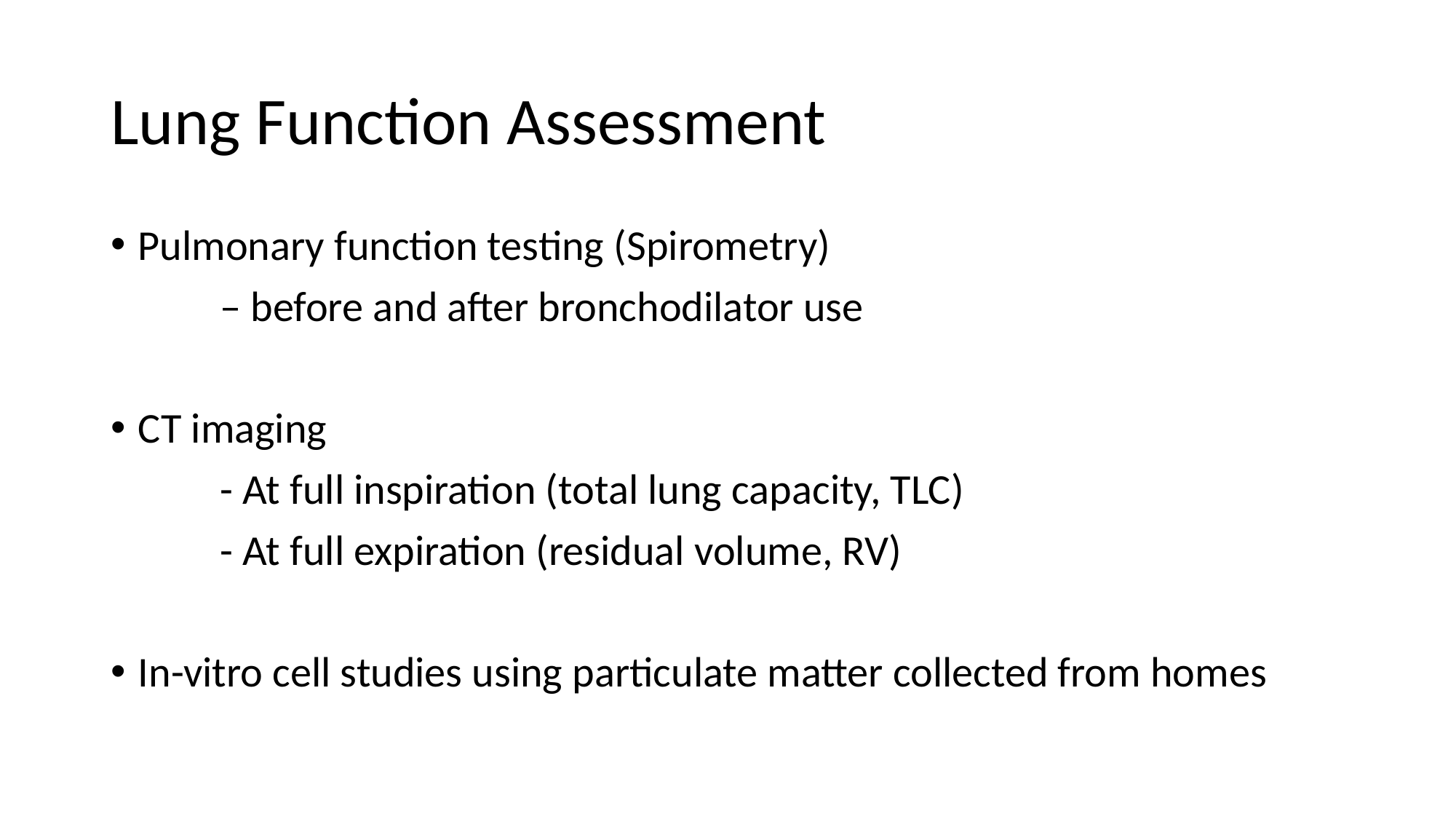

# Lung Function Assessment
Pulmonary function testing (Spirometry)
	– before and after bronchodilator use

CT imaging
	- At full inspiration (total lung capacity, TLC)
	- At full expiration (residual volume, RV)

In-vitro cell studies using particulate matter collected from homes